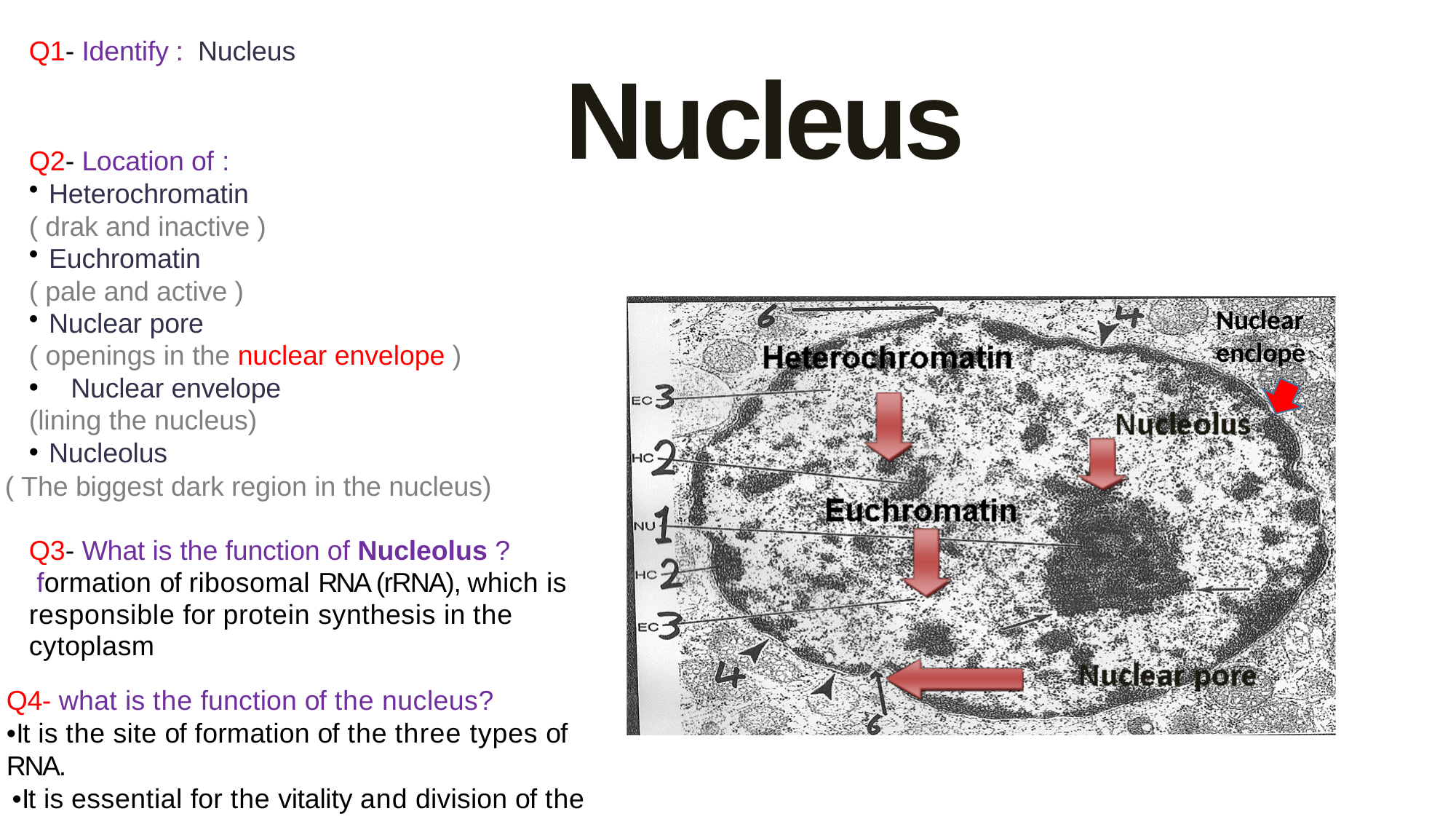

# Nucleus
Q1- Identify :  Nucleus

Q2- Location of :
Heterochromatin
( drak and inactive )
Euchromatin
( pale and active )
Nuclear pore
( openings in the nuclear envelope )
 Nuclear envelope
(lining the nucleus)
Nucleolus
( The biggest dark region in the nucleus)

Q3- What is the function of Nucleolus ?
 formation of ribosomal RNA (rRNA), which is  responsible for protein synthesis in the cytoplasm
Q4- what is the function of the nucleus?
•It is the site of formation of the three types of RNA.
•It is essential for the vitality and division of the cell.
•It is the site of storage of genetic information

Nuclear enclope